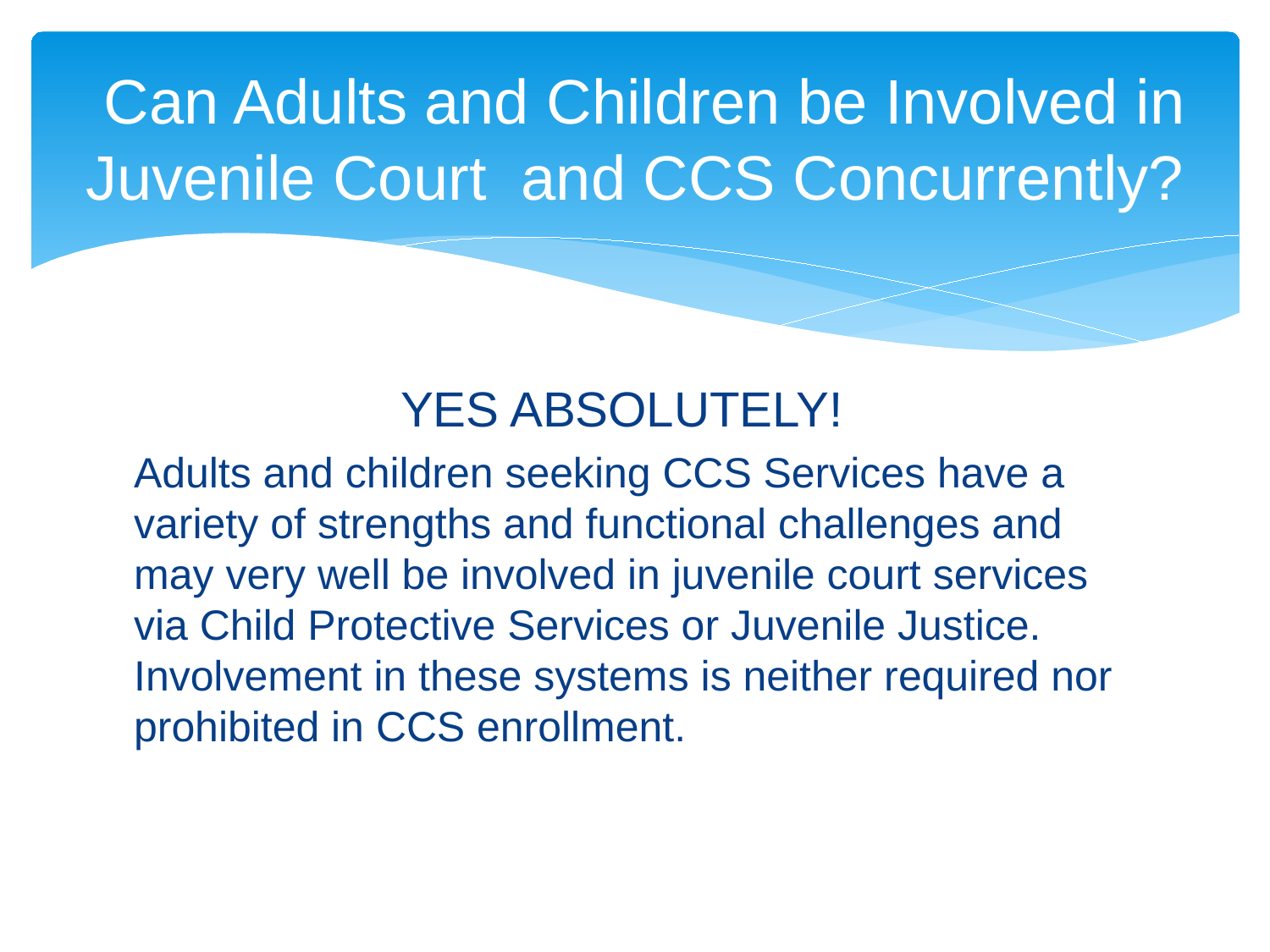

# Can Adults and Children be Involved in Juvenile Court  and CCS Concurrently?
YES ABSOLUTELY!
Adults and children seeking CCS Services have a variety of strengths and functional challenges and may very well be involved in juvenile court services via Child Protective Services or Juvenile Justice.  Involvement in these systems is neither required nor prohibited in CCS enrollment.